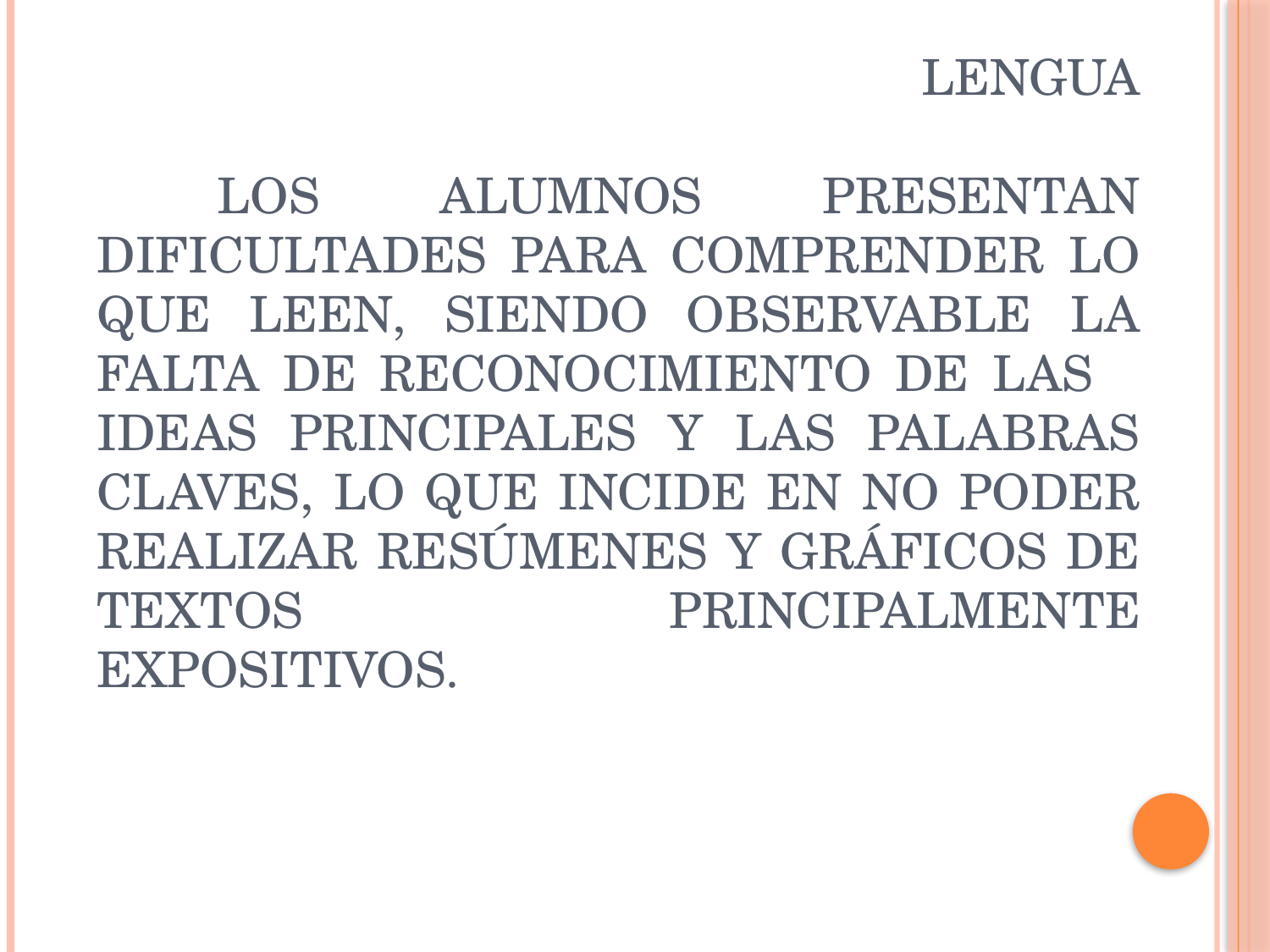

Lengua
 los alumnos presentan dificultades para comprender lo que leen, siendo observable la falta de reconocimiento de las   ideas principales y las palabras claves, lo que incide en no poder realizar resúmenes y gráficos de textos principalmente expositivos.